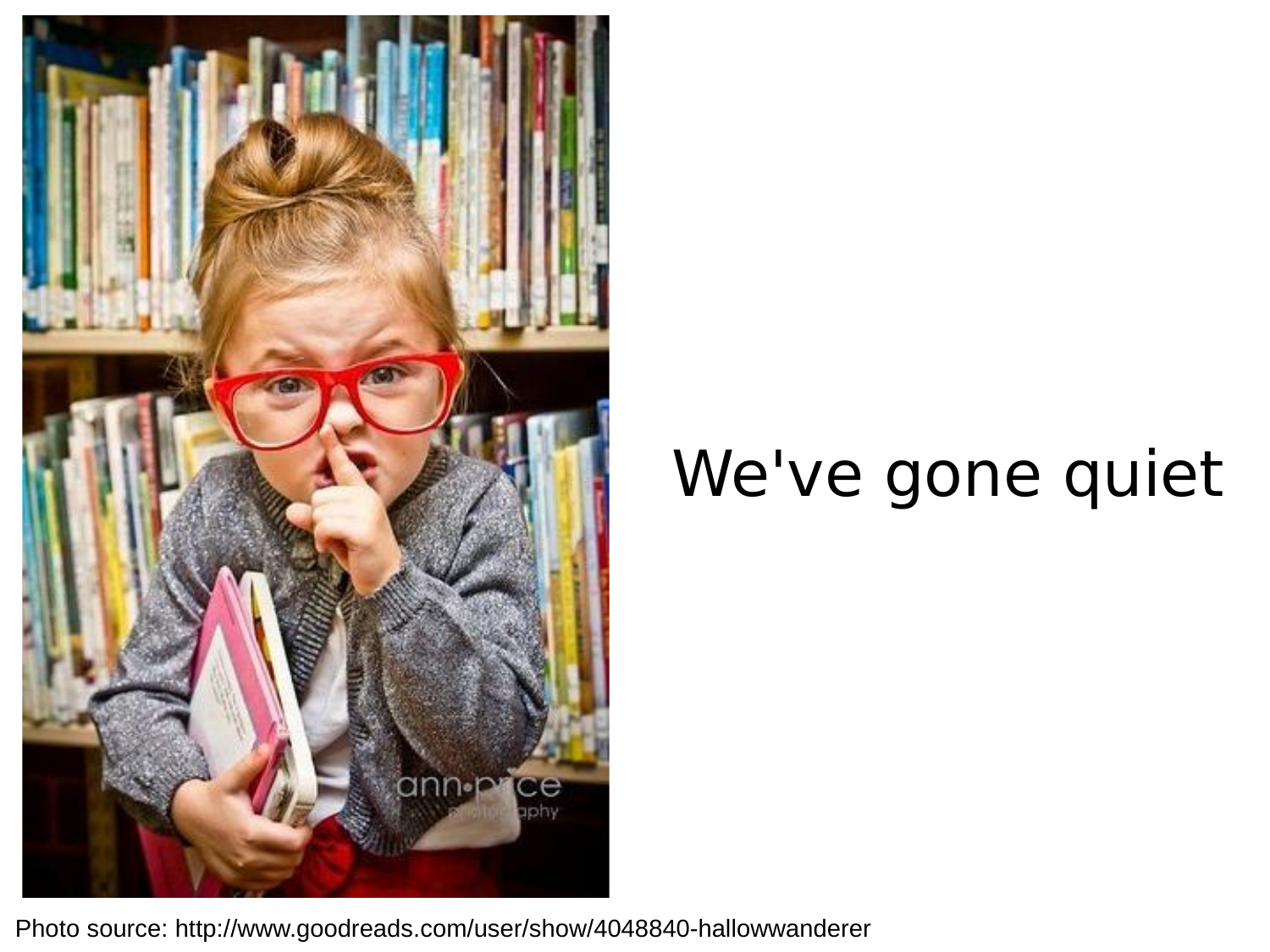

# We've gone quiet

Photo source: http://www.goodreads.com/user/show/4048840-hallowwanderer